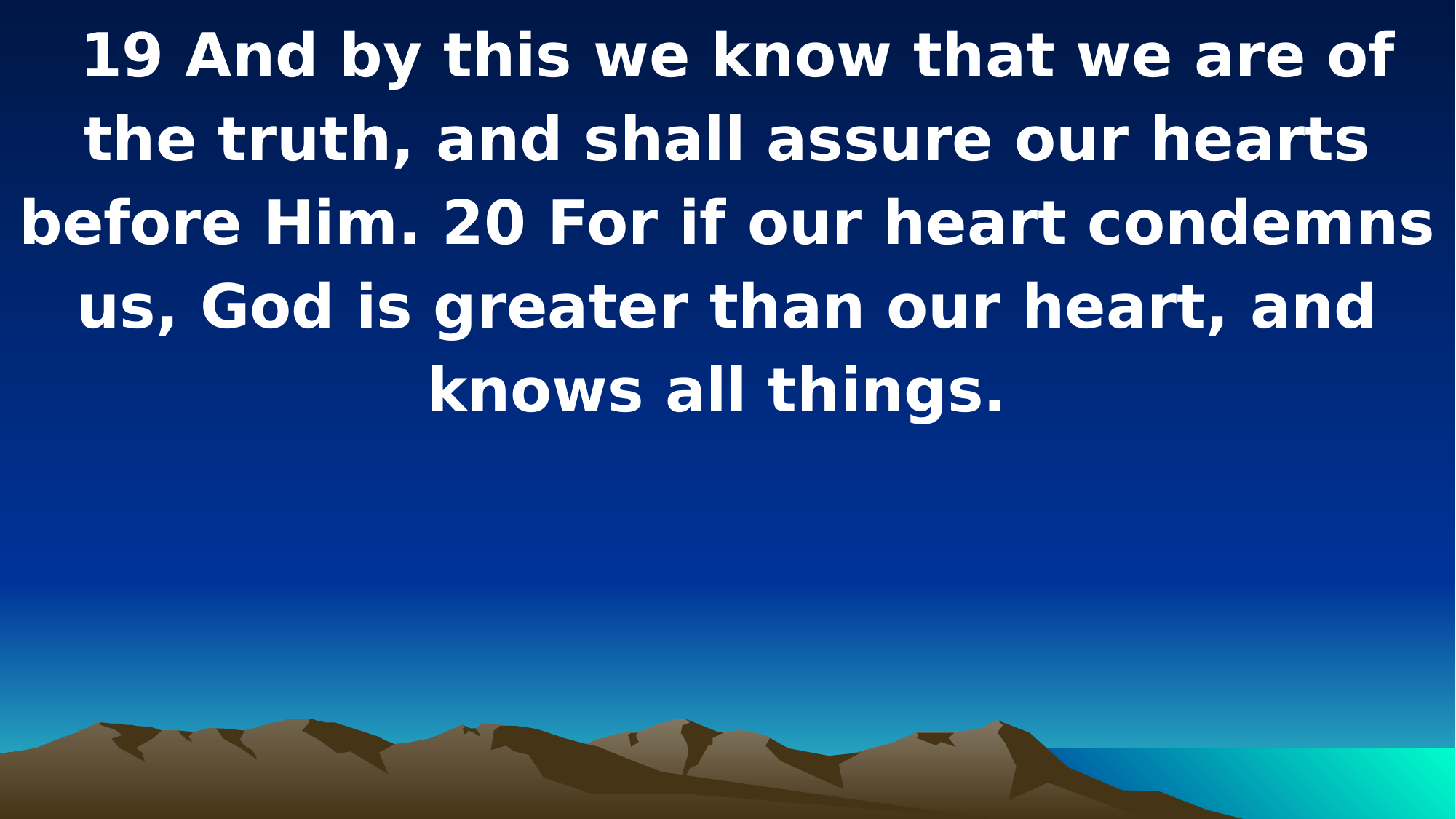

19 And by this we know that we are of the truth, and shall assure our hearts before Him. 20 For if our heart condemns us, God is greater than our heart, and knows all things.